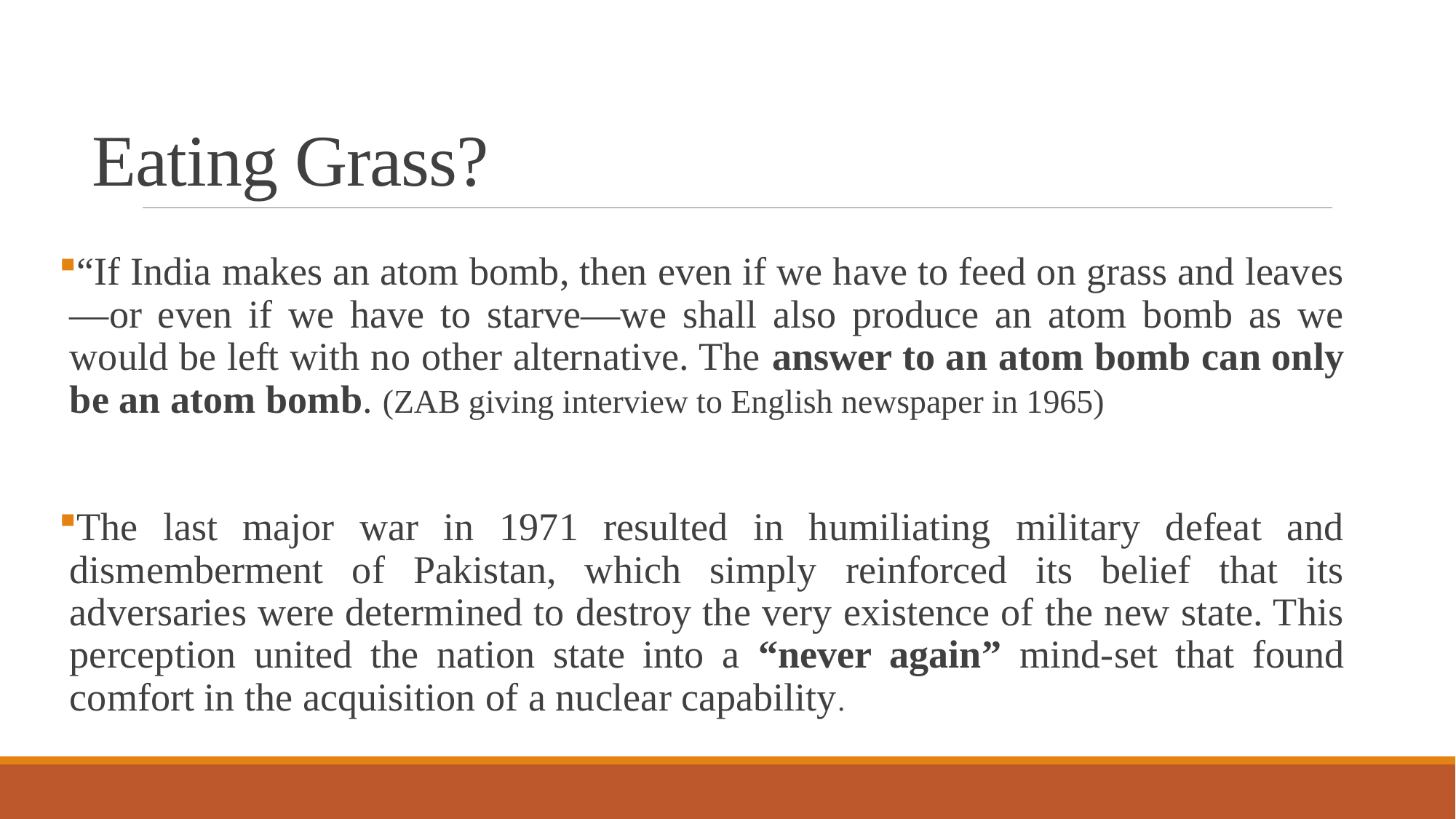

# Eating Grass?
“If India makes an atom bomb, then even if we have to feed on grass and leaves—or even if we have to starve—we shall also produce an atom bomb as we would be left with no other alternative. The answer to an atom bomb can only be an atom bomb. (ZAB giving interview to English newspaper in 1965)

The last major war in 1971 resulted in humiliating military defeat and dismemberment of Pakistan, which simply reinforced its belief that its adversaries were determined to destroy the very existence of the new state. This perception united the nation state into a “never again” mind-set that found comfort in the acquisition of a nuclear capability.